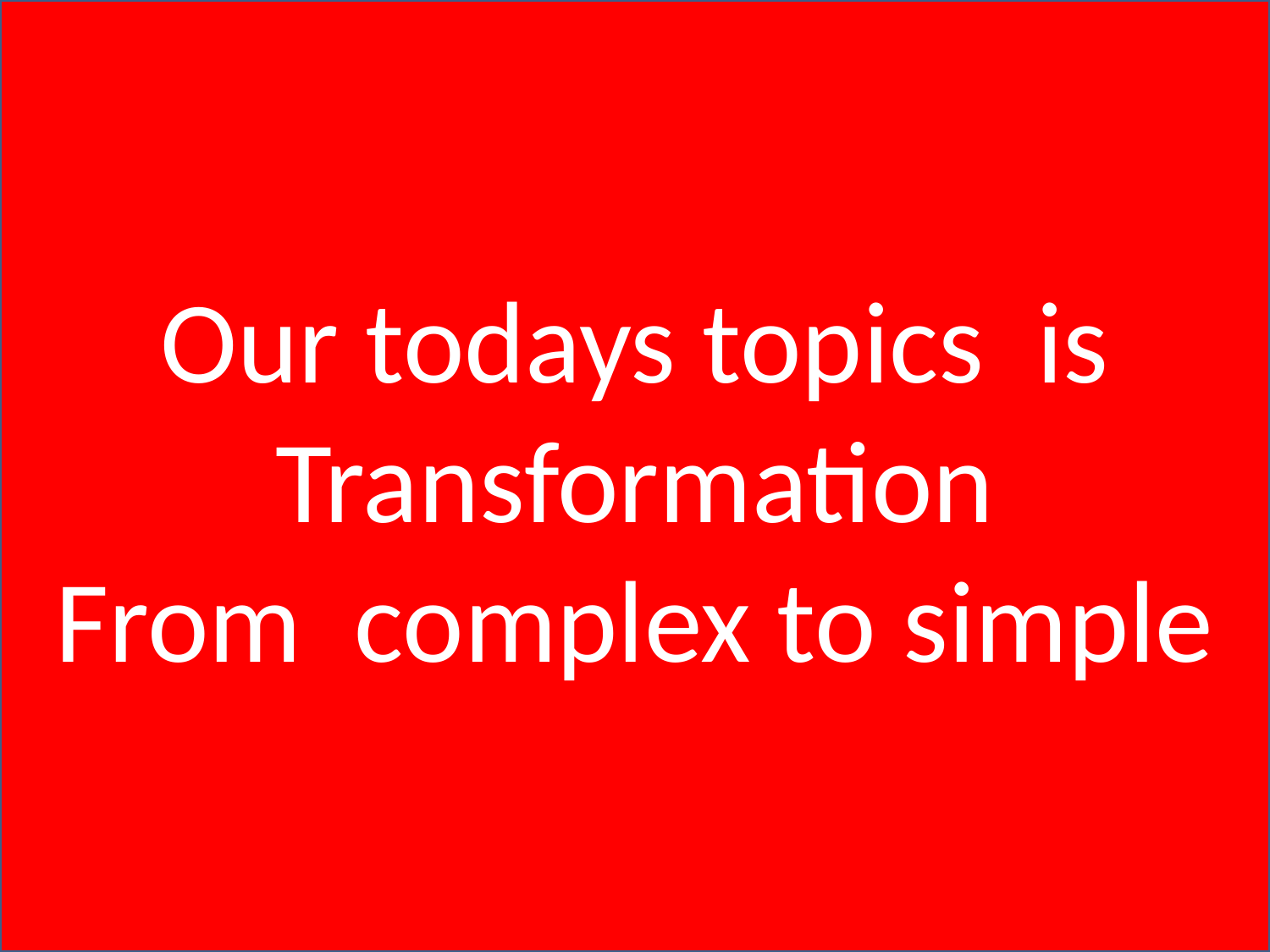

Our todays topics  is
Transformation
From  complex to simple